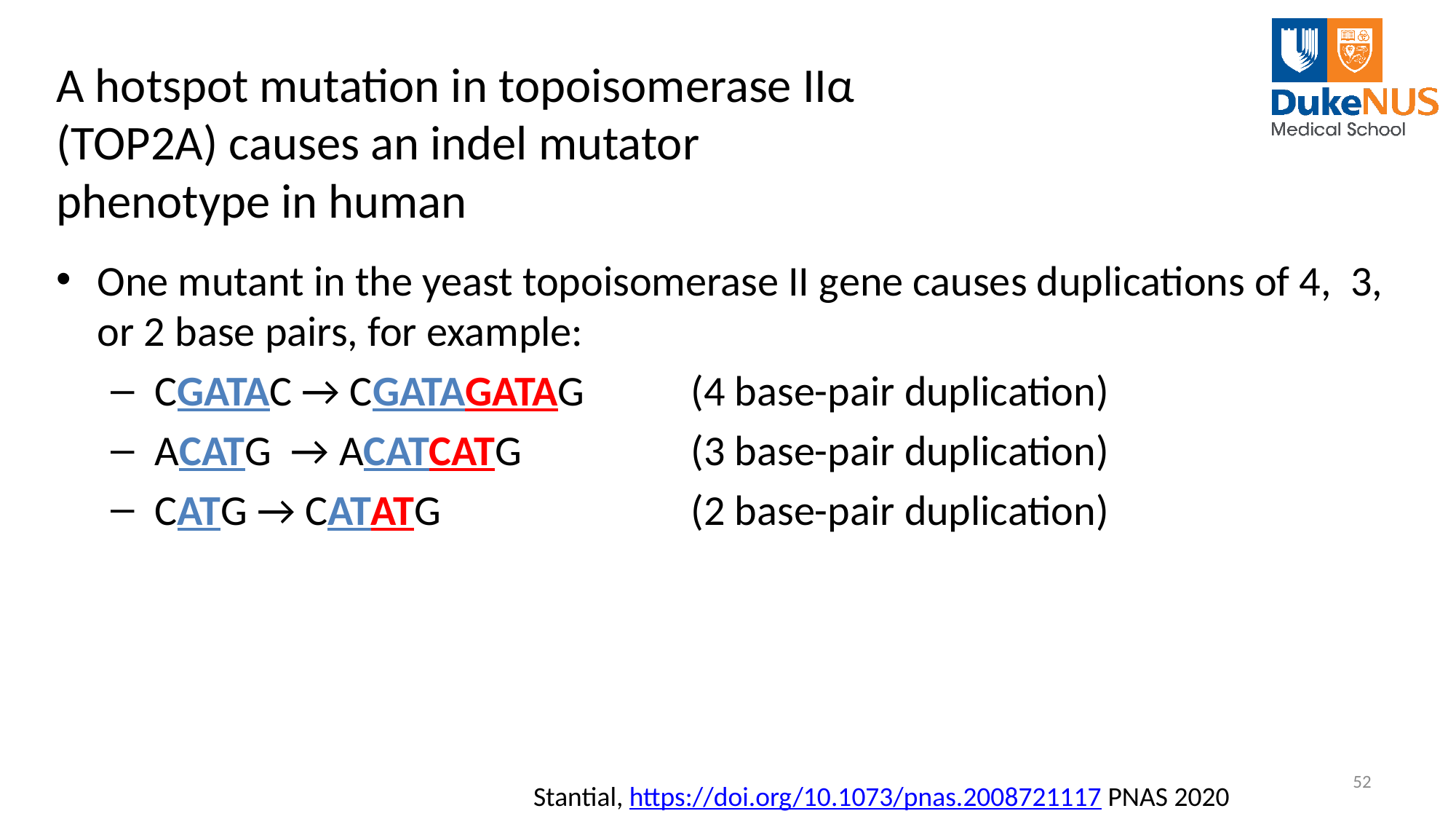

# A hotspot mutation in topoisomerase IIα (TOP2A) causes an indel mutator phenotype in human
One mutant in the yeast topoisomerase II gene causes duplications of 4,  3, or 2 base pairs, for example:
 CGATAC → CGATAGATAG 	(4 base-pair duplication)
 ACATG  → ACATCATG        	(3 base-pair duplication)
 CATG → CATATG                	(2 base-pair duplication)
52
Stantial, https://doi.org/10.1073/pnas.2008721117 PNAS 2020